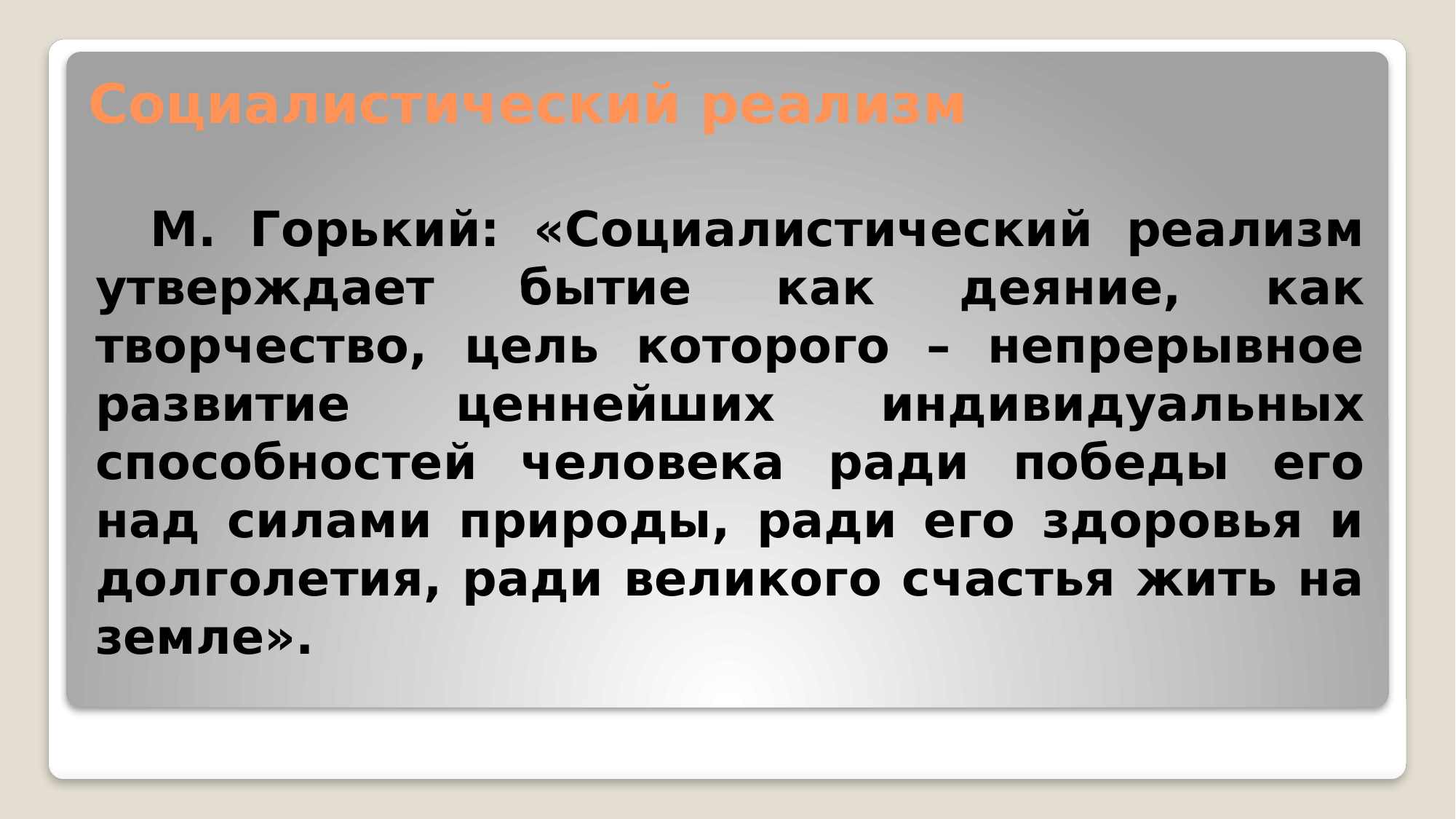

# Социалистический реализм
М. Горький: «Социалистический реализм утверждает бытие как деяние, как творчество, цель которого – непрерывное развитие ценнейших индивидуальных способностей человека ради победы его над силами природы, ради его здоровья и долголетия, ради великого счастья жить на земле».